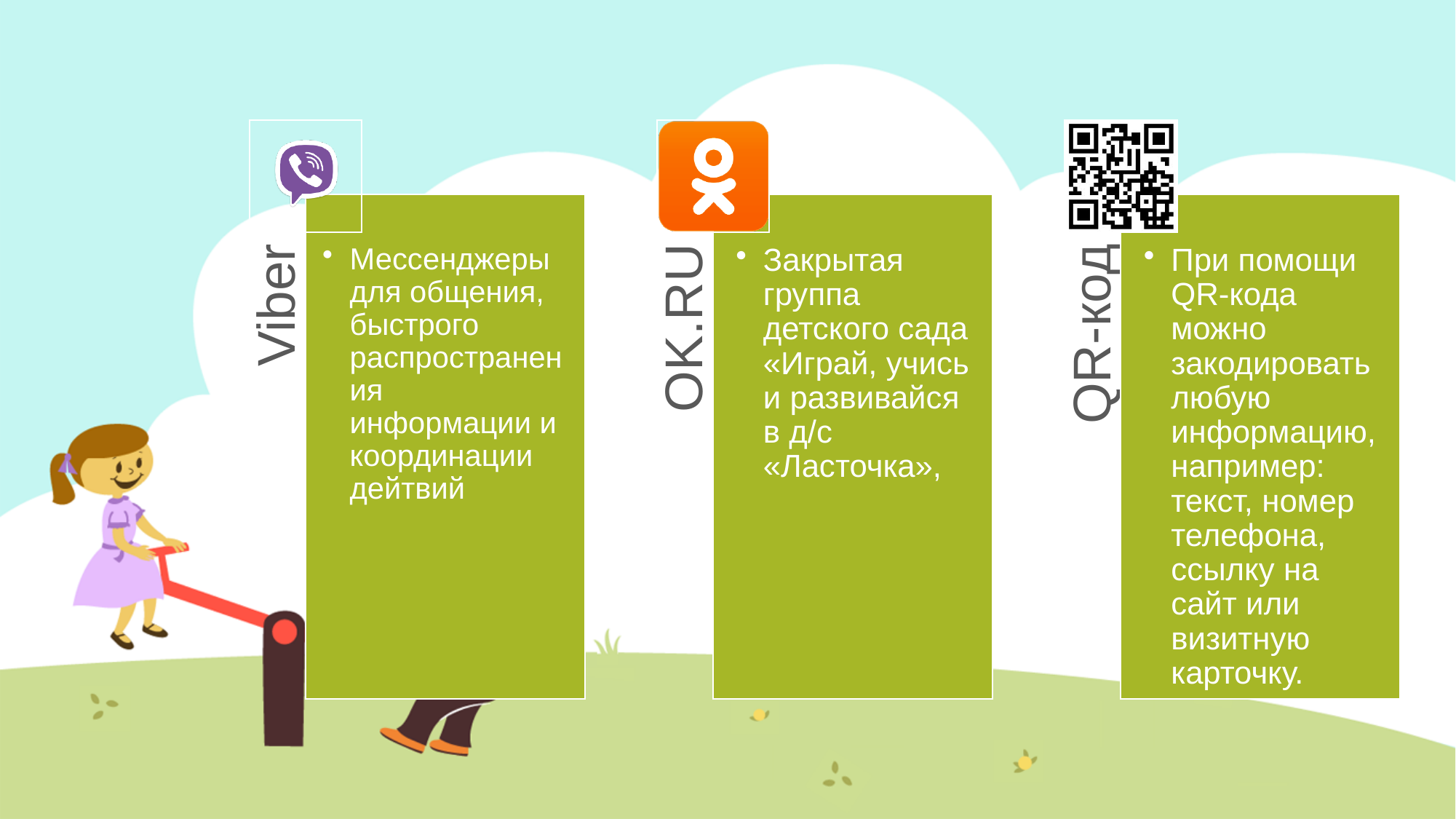

Viber
Мессенджеры для общения, быстрого распространения информации и координации дейтвий
OK.RU
Закрытая группа детского сада «Играй, учись и развивайся в д/с «Ласточка»,
QR-код
При помощи QR-кода можно закодировать любую информацию, например: текст, номер телефона, ссылку на сайт или визитную карточку.